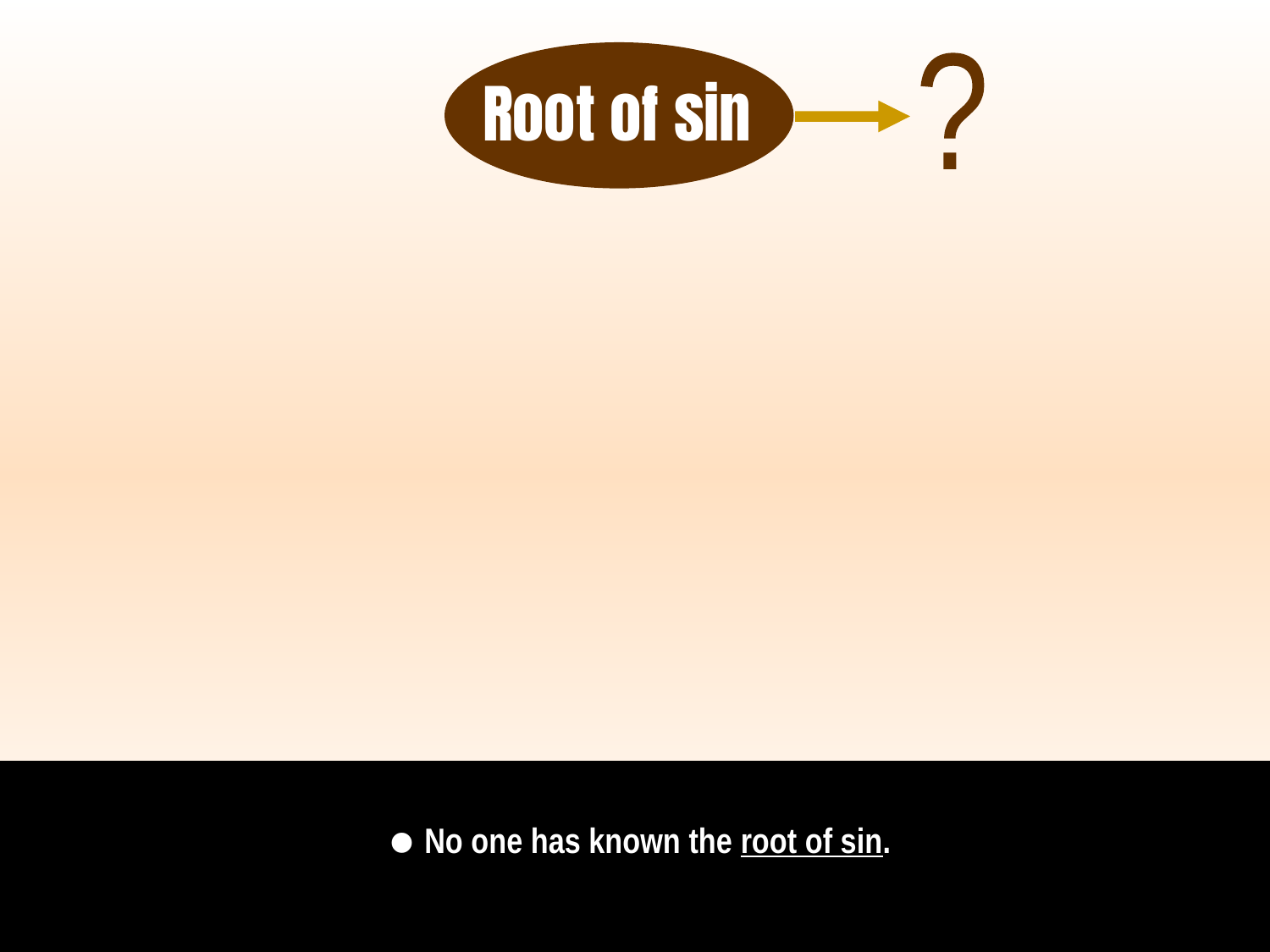

Root of sin
?

No one has known the root of sin.
•